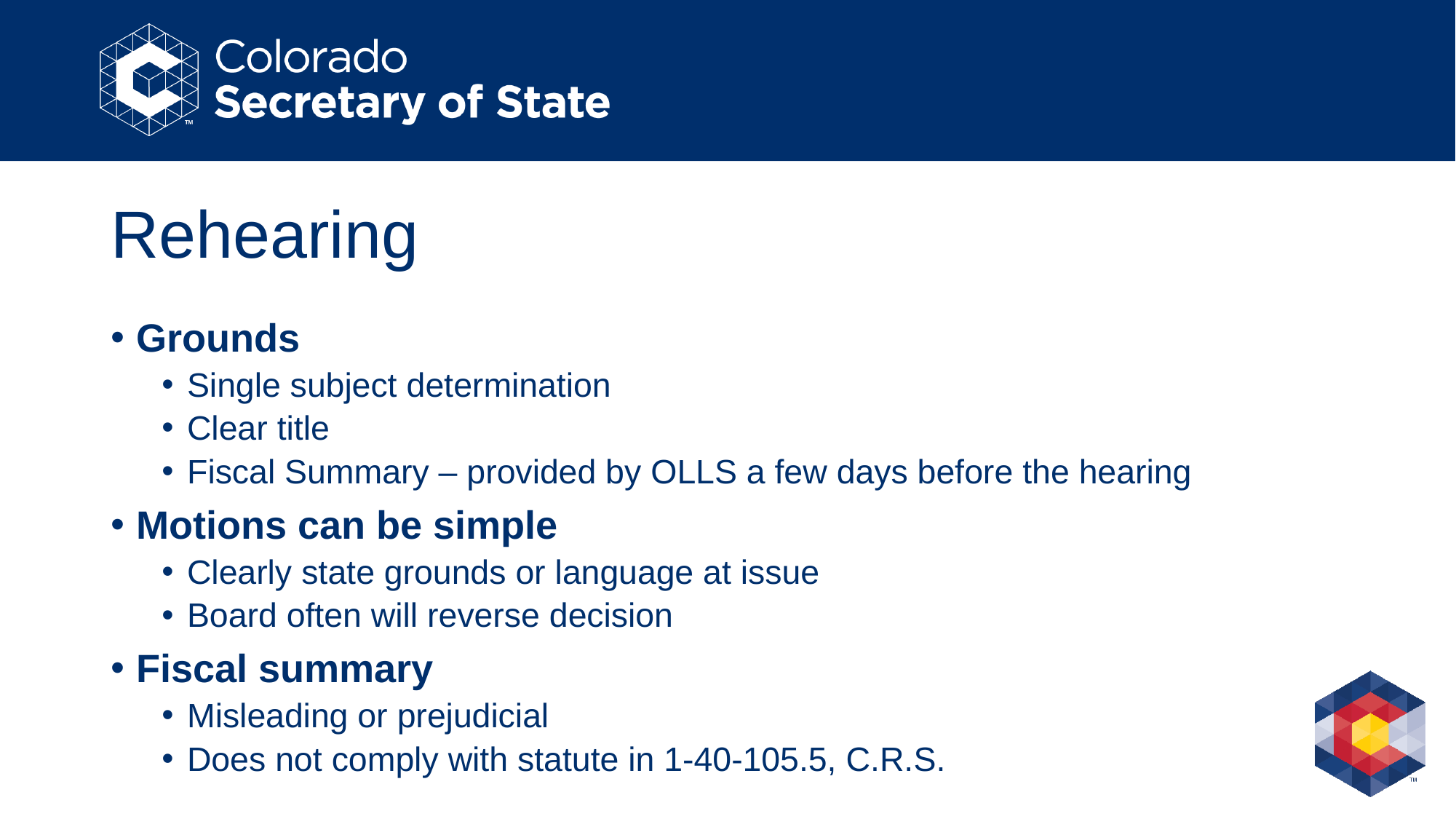

# Rehearing
Grounds
Single subject determination
Clear title
Fiscal Summary – provided by OLLS a few days before the hearing
Motions can be simple
Clearly state grounds or language at issue
Board often will reverse decision
Fiscal summary
Misleading or prejudicial
Does not comply with statute in 1-40-105.5, C.R.S.